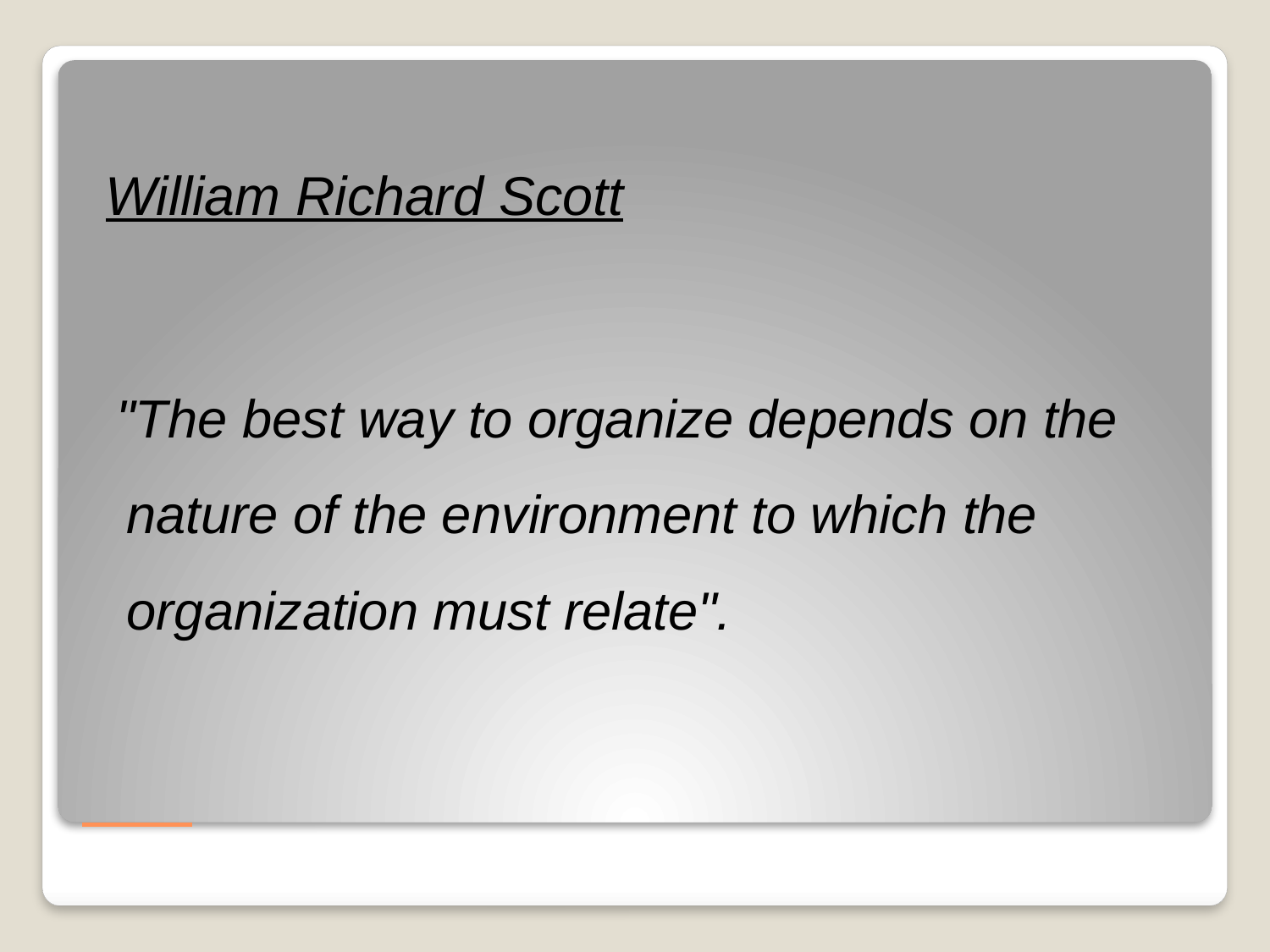

William Richard Scott

  "The best way to organize depends on the nature of the environment to which the organization must relate".

#